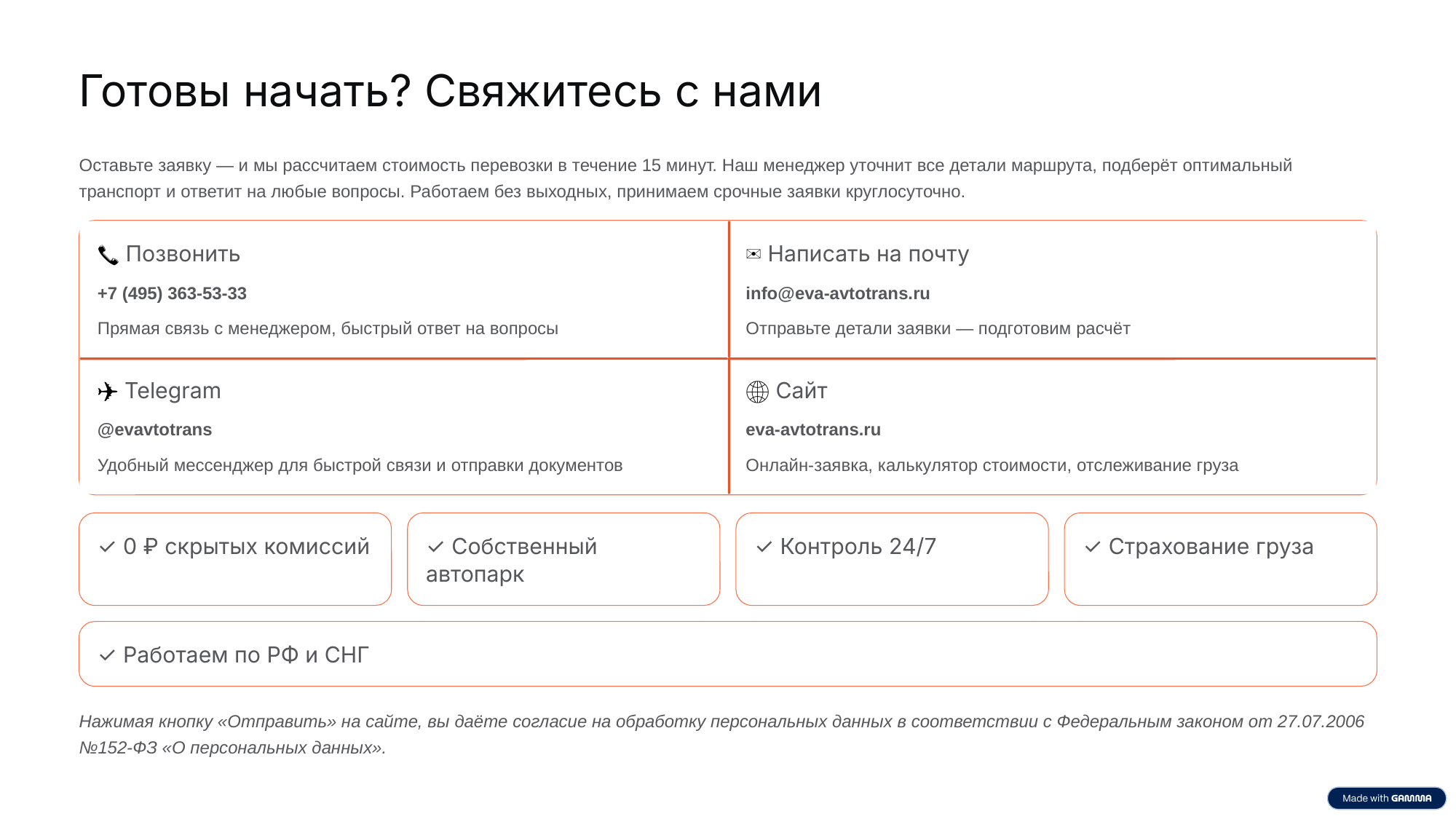

Готовы начать? Свяжитесь с нами
Оставьте заявку — и мы рассчитаем стоимость перевозки в течение 15 минут. Наш менеджер уточнит все детали маршрута, подберёт оптимальный транспорт и ответит на любые вопросы. Работаем без выходных, принимаем срочные заявки круглосуточно.

📞 Позвонить
✉️ Написать на почту
+7 (495) 363-53-33
Прямая связь с менеджером, быстрый ответ на вопросы
info@eva-avtotrans.ru
Отправьте детали заявки — подготовим расчёт

✈️ Telegram
🌐 Сайт
@evavtotrans
Удобный мессенджер для быстрой связи и отправки документов
eva-avtotrans.ru
Онлайн-заявка, калькулятор стоимости, отслеживание груза

✓ 0 ₽ скрытых комиссий
✓ Собственный автопарк
✓ Контроль 24/7
✓ Страхование груза

✓ Работаем по РФ и СНГ
Нажимая кнопку «Отправить» на сайте, вы даёте согласие на обработку персональных данных в соответствии с Федеральным законом от 27.07.2006 №152-ФЗ «О персональных данных».